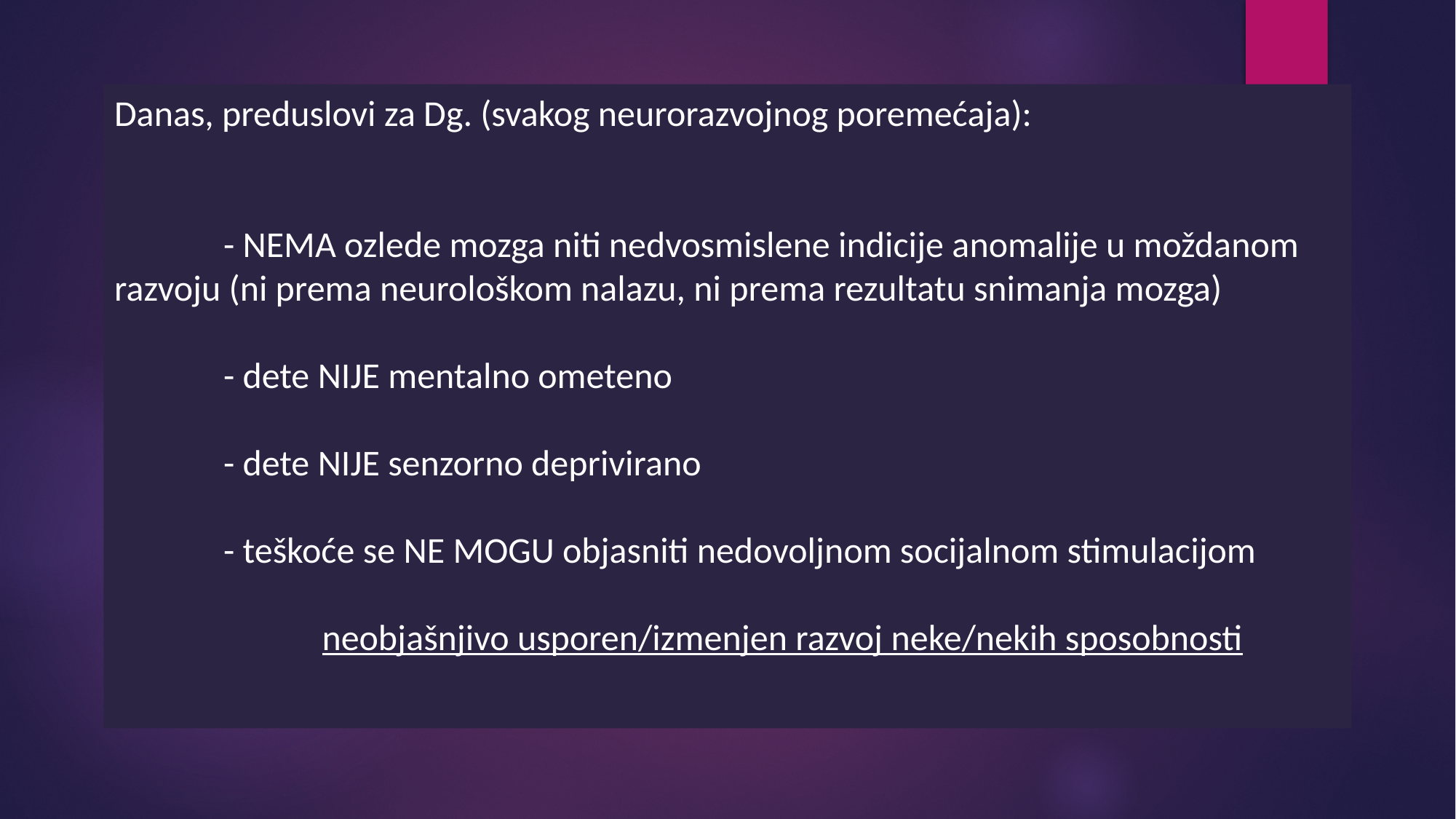

Danas, preduslovi za Dg. (svakog neurorazvojnog poremećaja):

	- NEMA ozlede mozga niti nedvosmislene indicije anomalije u moždanom razvoju (ni prema neurološkom nalazu, ni prema rezultatu snimanja mozga)

	- dete NIJE mentalno ometeno

	- dete NIJE senzorno deprivirano

	- teškoće se NE MOGU objasniti nedovoljnom socijalnom stimulacijom

	neobjašnjivo usporen/izmenjen razvoj neke/nekih sposobnosti